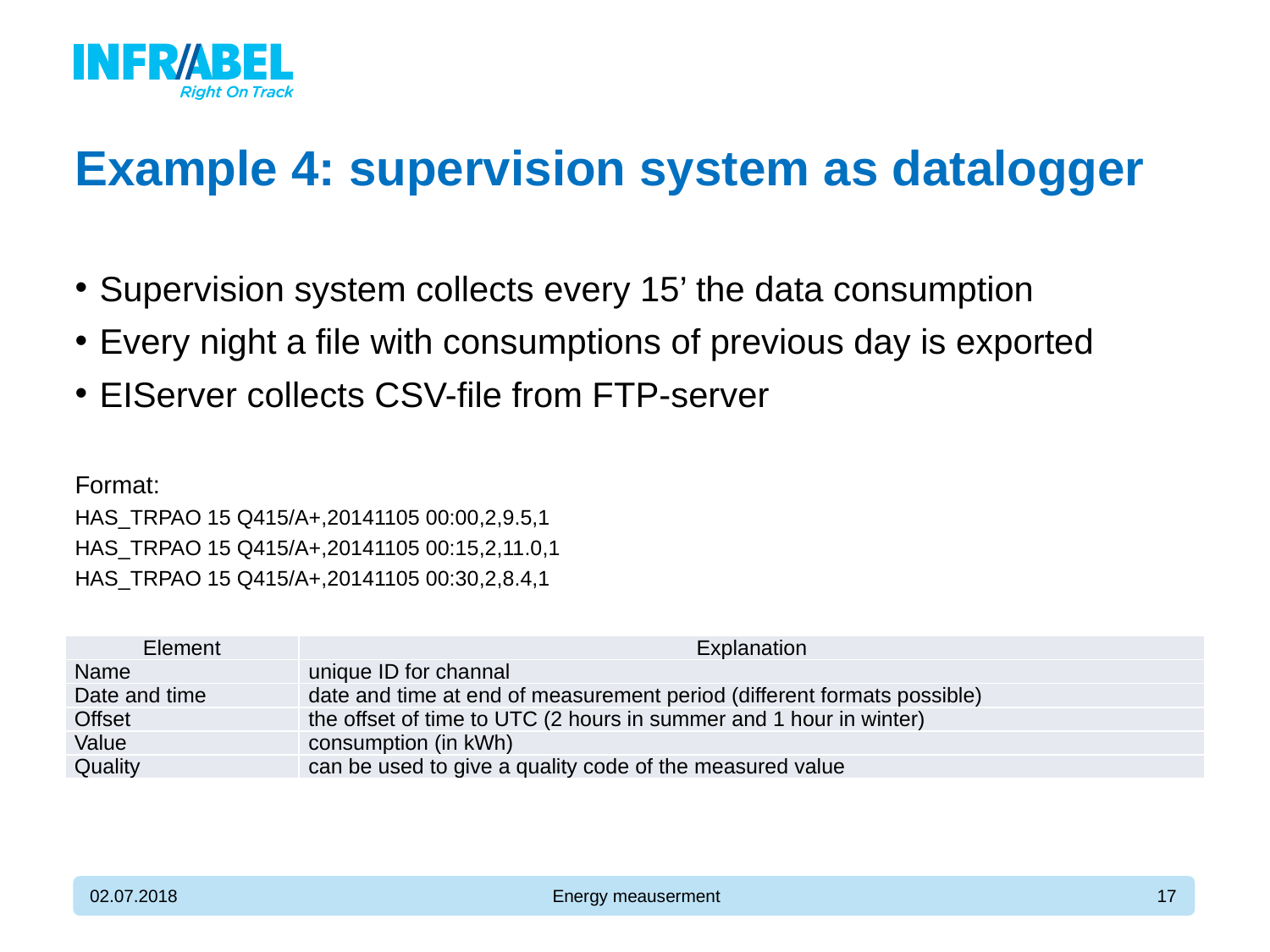

# Example 4: supervision system as datalogger
Supervision system collects every 15’ the data consumption
Every night a file with consumptions of previous day is exported
EIServer collects CSV-file from FTP-server

Format:
HAS_TRPAO 15 Q415/A+,20141105 00:00,2,9.5,1
HAS_TRPAO 15 Q415/A+,20141105 00:15,2,11.0,1
HAS_TRPAO 15 Q415/A+,20141105 00:30,2,8.4,1

| Element | Explanation |
| --- | --- |
| Name | unique ID for channal |
| Date and time | date and time at end of measurement period (different formats possible) |
| Offset | the offset of time to UTC (2 hours in summer and 1 hour in winter) |
| Value | consumption (in kWh) |
| Quality | can be used to give a quality code of the measured value |
02.07.2018
Energy meauserment
17